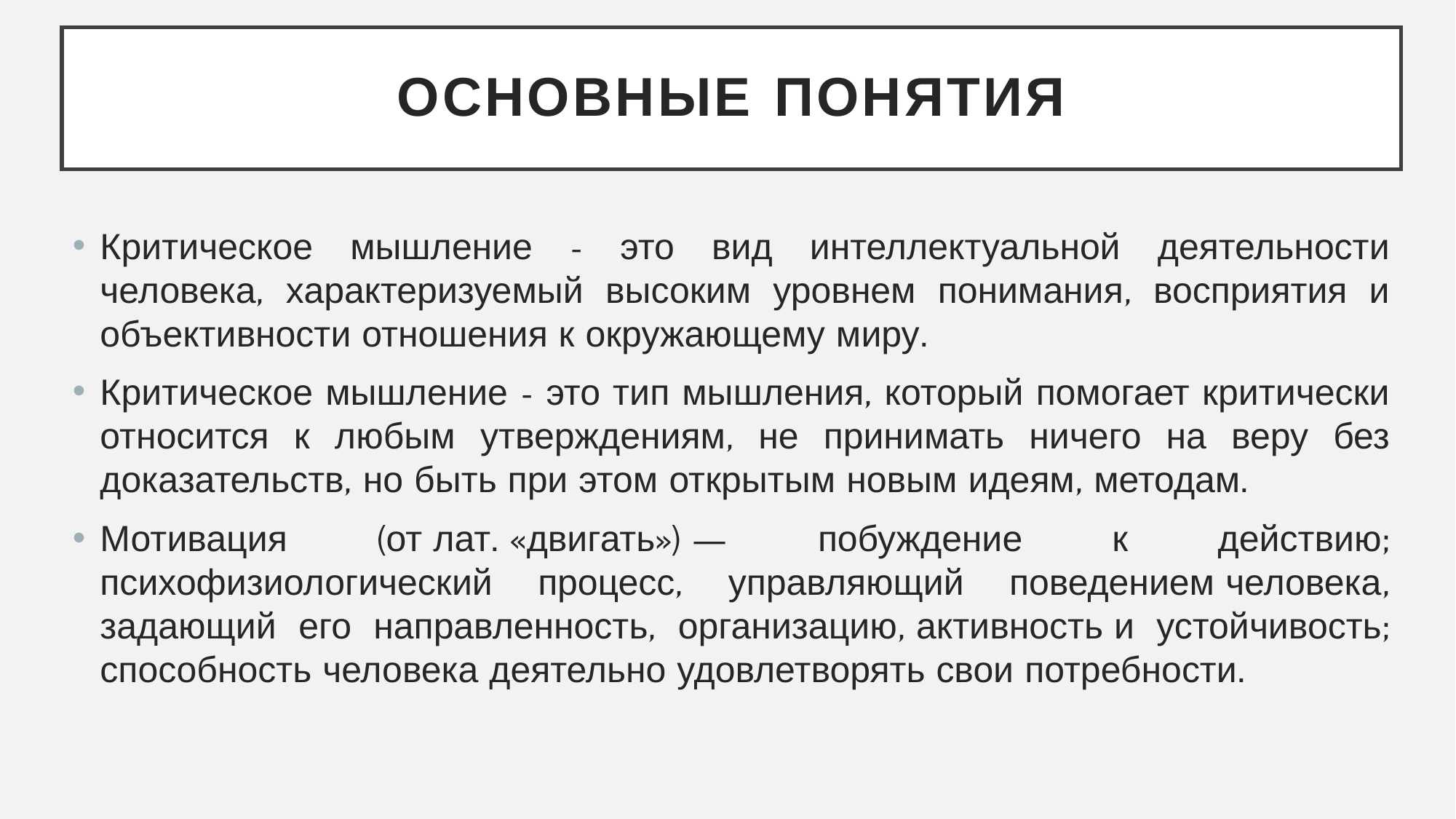

# Основные понятия
Критическое мышление - это вид интеллектуальной деятельности человека, характеризуемый высоким уровнем понимания, восприятия и объективности отношения к окружающему миру.
Критическое мышление - это тип мышления, который помогает критически относится к любым утверждениям, не принимать ничего на веру без доказательств, но быть при этом открытым новым идеям, методам.
Мотивация (от лат. «двигать») — побуждение к действию; психофизиологический процесс, управляющий поведением человека, задающий его направленность, организацию, активность и устойчивость; способность человека деятельно удовлетворять свои потребности.